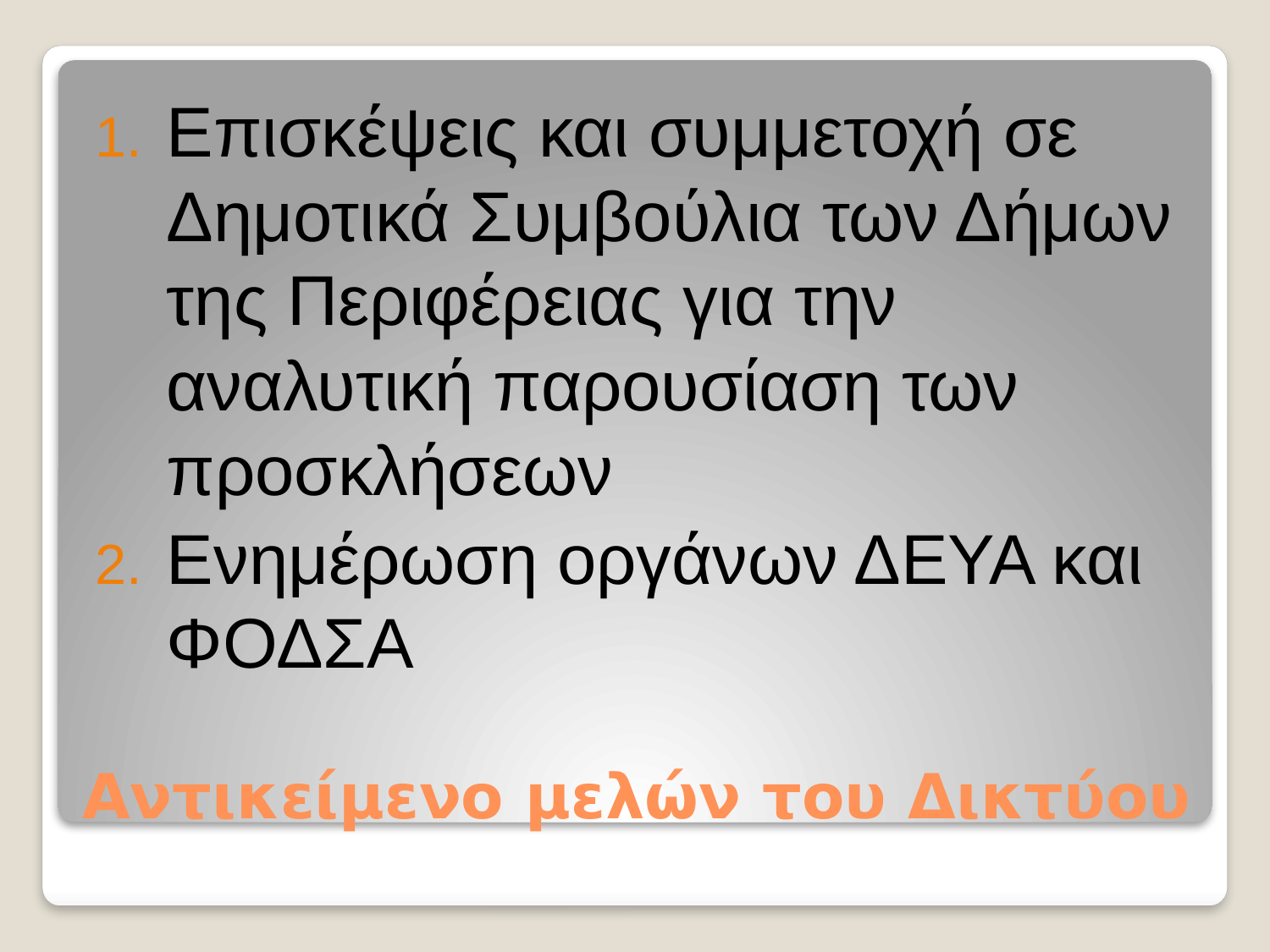

Επισκέψεις και συμμετοχή σε Δημοτικά Συμβούλια των Δήμων της Περιφέρειας για την αναλυτική παρουσίαση των προσκλήσεων
Ενημέρωση οργάνων ΔΕΥΑ και ΦΟΔΣΑ
# Αντικείμενο μελών του Δικτύου